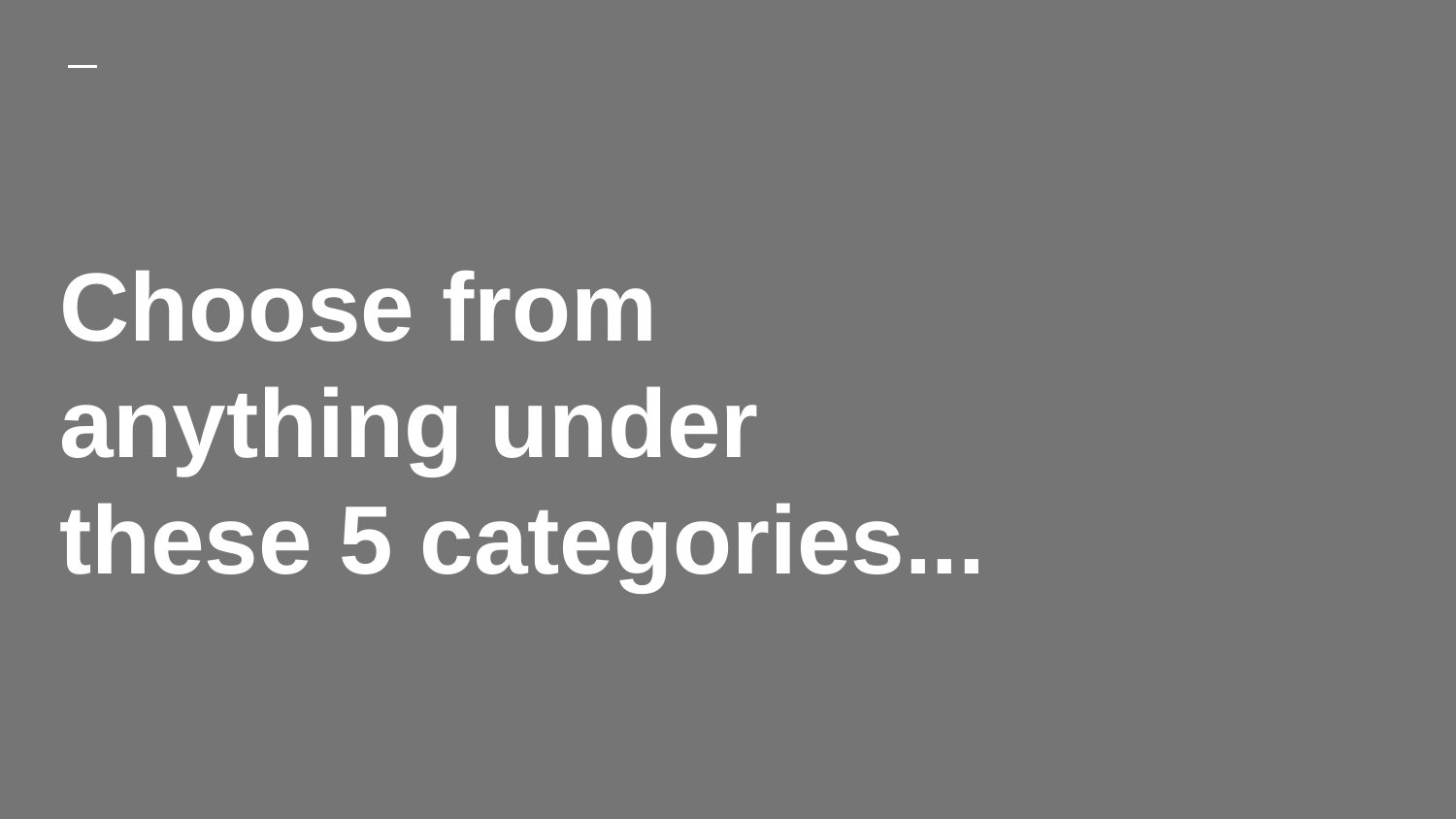

# Choose from anything under these 5 categories...